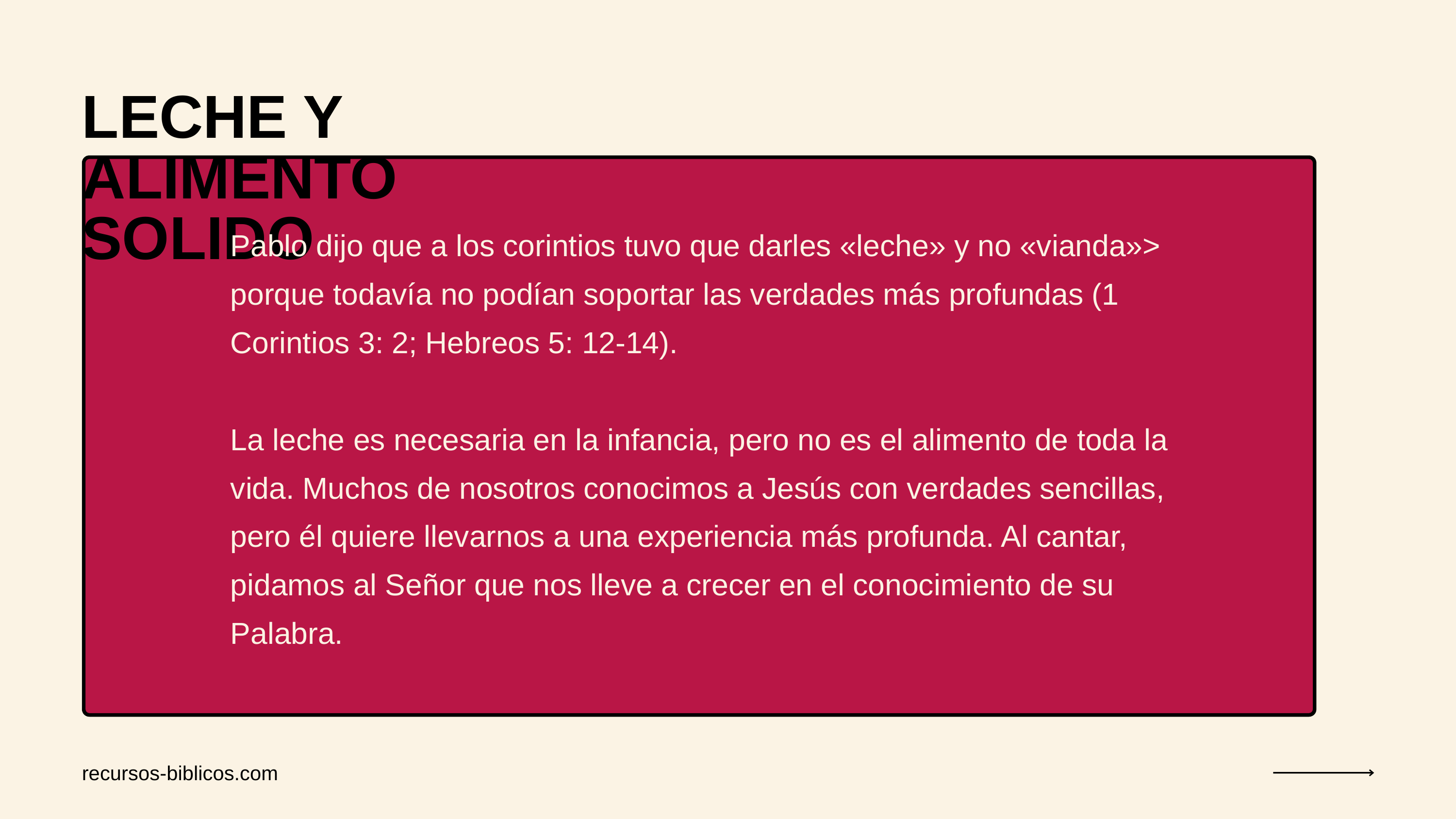

LECHE Y ALIMENTO SOLIDO

Pablo dijo que a los corintios tuvo que darles «leche» y no «vianda»> porque todavía no podían soportar las verdades más profundas (1 Corintios 3: 2; Hebreos 5: 12-14).

La leche es necesaria en la infancia, pero no es el alimento de toda la vida. Muchos de nosotros conocimos a Jesús con verdades sencillas, pero él quiere llevarnos a una experiencia más profunda. Al cantar, pidamos al Señor que nos lleve a crecer en el conocimiento de su Palabra.
recursos-biblicos.com